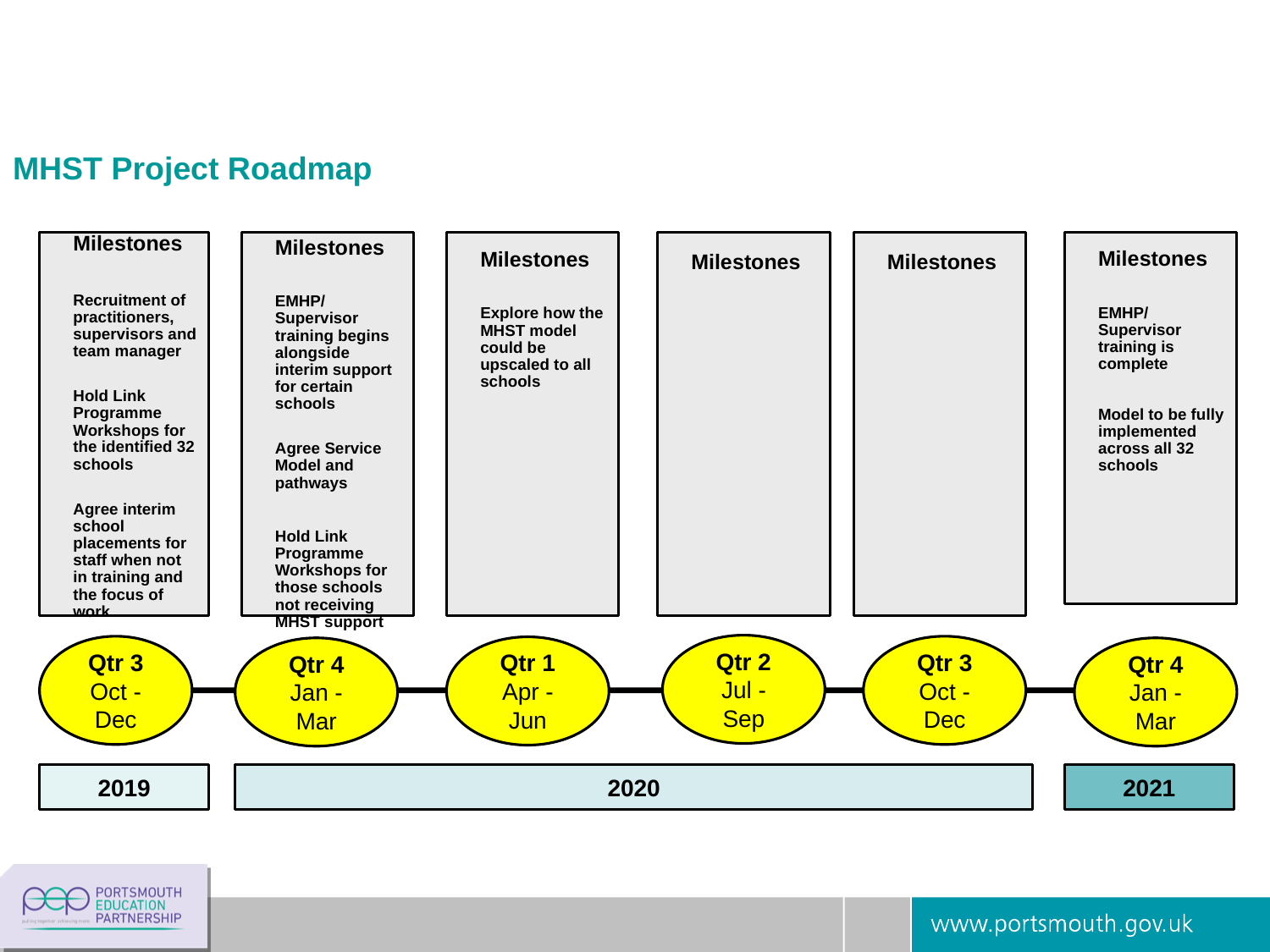

MHST Project Roadmap

Milestones

Recruitment of practitioners, supervisors and team manager

Hold Link Programme Workshops for the identified 32 schools

Agree interim school placements for staff when not in training and the focus of work

Milestones

EMHP/Supervisor training begins alongside interim support for certain schools

Agree Service Model and pathways

Hold Link Programme Workshops for those schools not receiving MHST support

Milestones

Explore how the MHST model could be upscaled to all schools

Milestones

Milestones

Milestones

EMHP/Supervisor training is complete

Model to be fully implemented across all 32 schools

Qtr 2
Jul - Sep
Qtr 3
Oct - Dec
Qtr 3
Oct - Dec
Qtr 1
Apr - Jun
Qtr 4
Jan - Mar
Qtr 4
Jan - Mar
2019
2020
2021